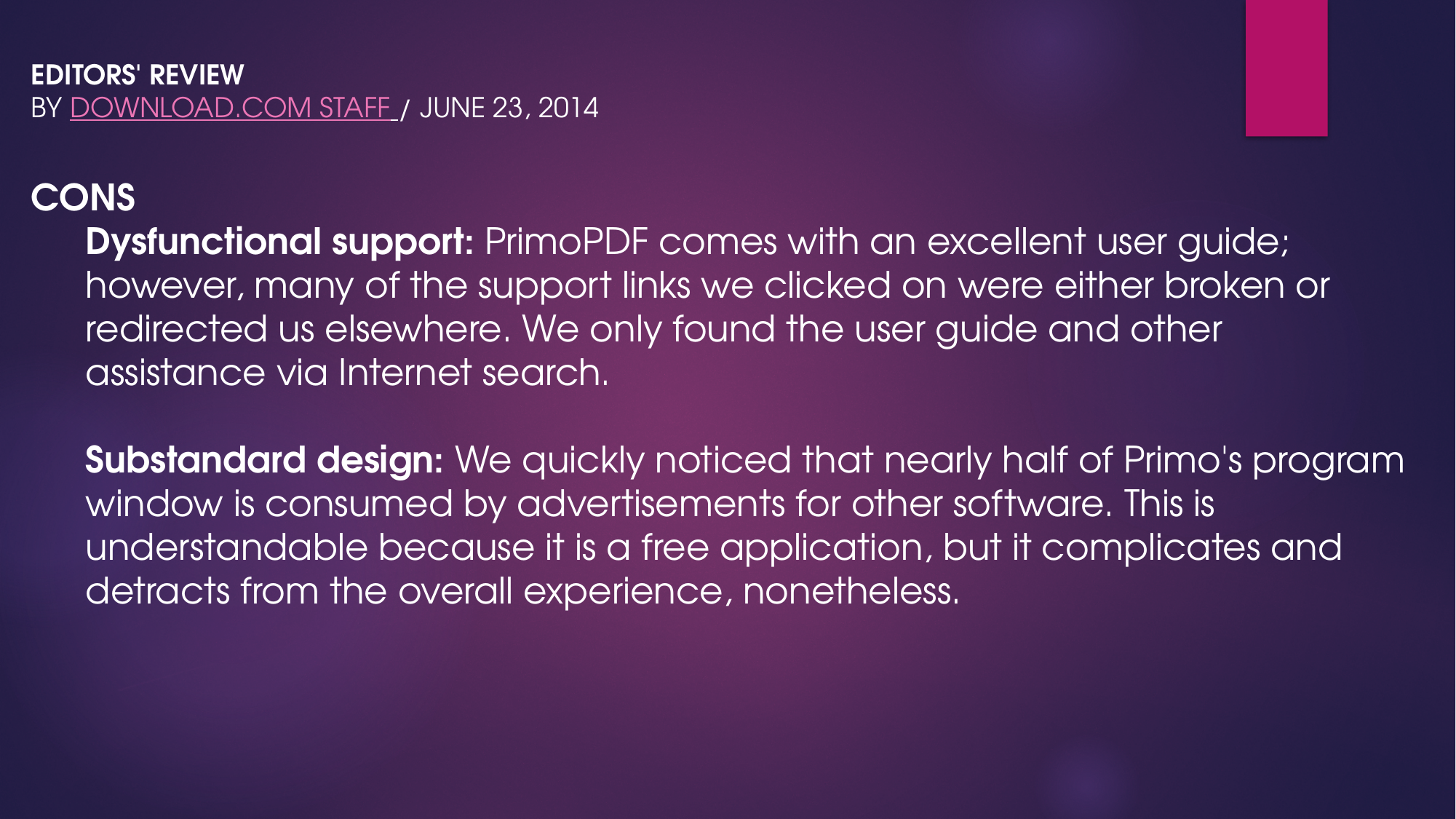

EDITORS' REVIEW
BY DOWNLOAD.COM STAFF / JUNE 23, 2014
CONS
Dysfunctional support: PrimoPDF comes with an excellent user guide; however, many of the support links we clicked on were either broken or redirected us elsewhere. We only found the user guide and other assistance via Internet search.

Substandard design: We quickly noticed that nearly half of Primo's program window is consumed by advertisements for other software. This is understandable because it is a free application, but it complicates and detracts from the overall experience, nonetheless.